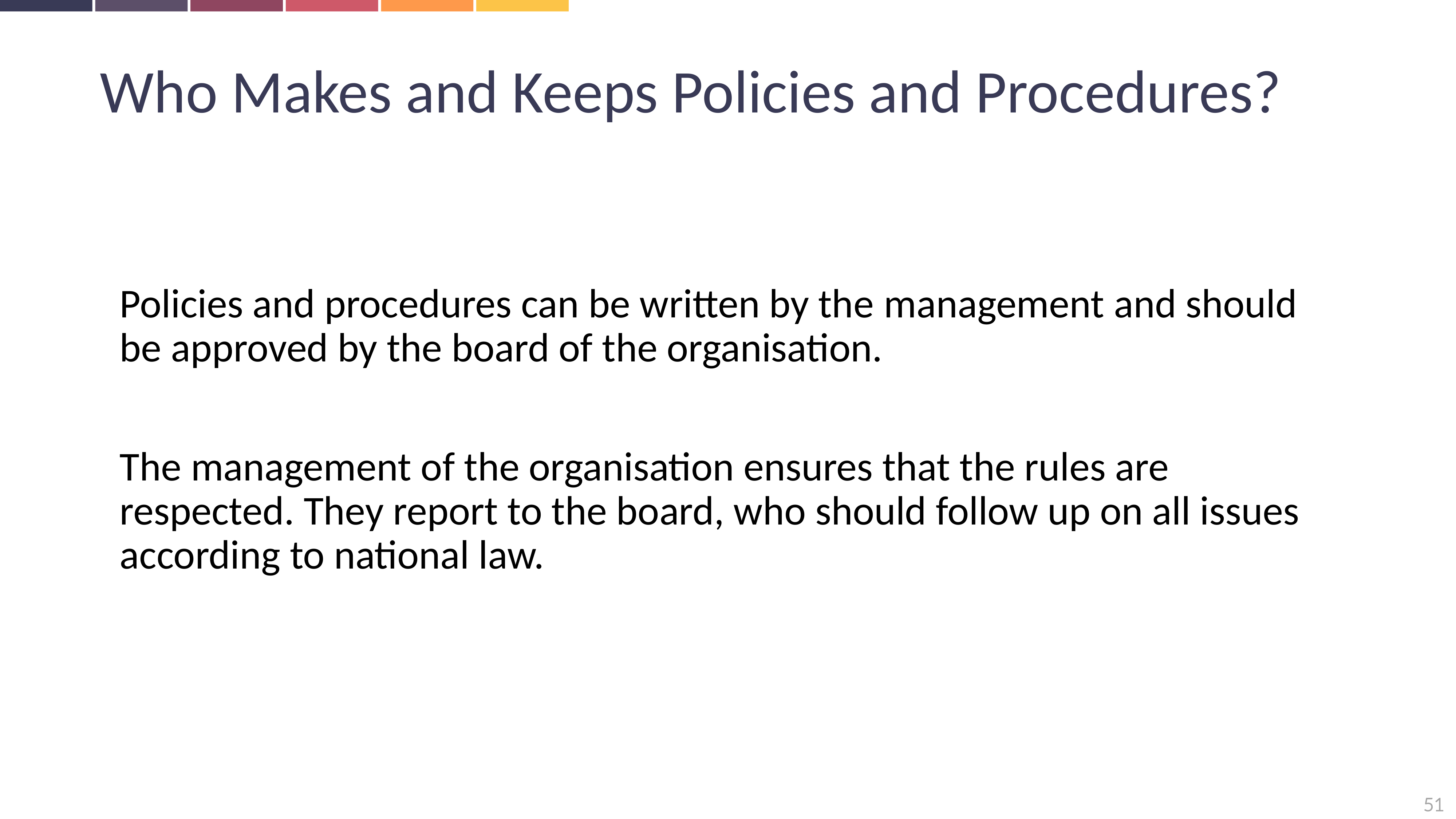

Who Makes and Keeps Policies and Procedures?
Policies and procedures can be written by the management and should be approved by the board of the organisation.

The management of the organisation ensures that the rules are respected. They report to the board, who should follow up on all issues according to national law.